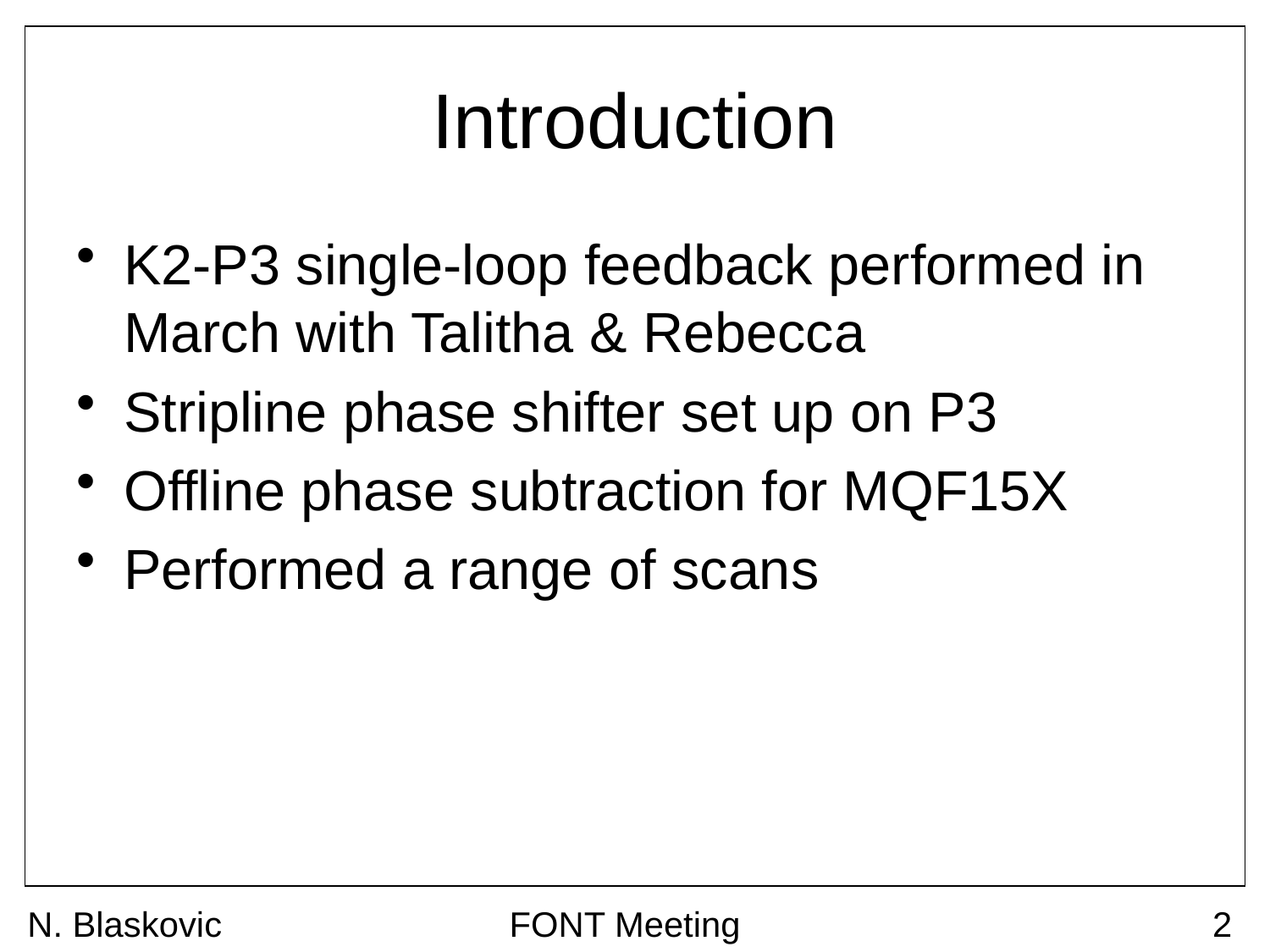

# Introduction
K2-P3 single-loop feedback performed in March with Talitha & Rebecca
Stripline phase shifter set up on P3
Offline phase subtraction for MQF15X
Performed a range of scans
N. Blaskovic
FONT Meeting
2